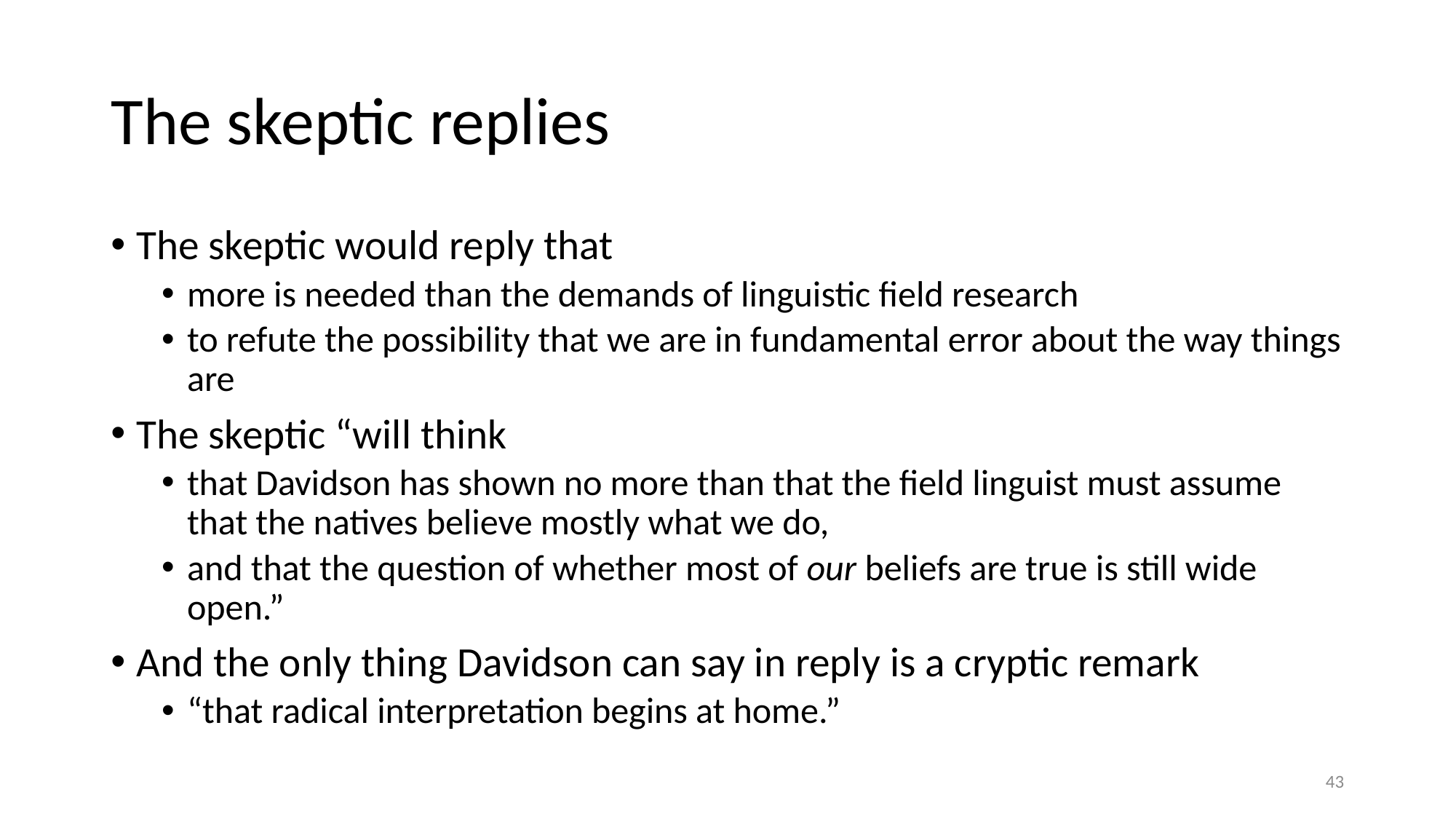

# The skeptic replies
The skeptic would reply that
more is needed than the demands of linguistic field research
to refute the possibility that we are in fundamental error about the way things are
The skeptic “will think
that Davidson has shown no more than that the field linguist must assume that the natives believe mostly what we do,
and that the question of whether most of our beliefs are true is still wide open.”
And the only thing Davidson can say in reply is a cryptic remark
“that radical interpretation begins at home.”
43